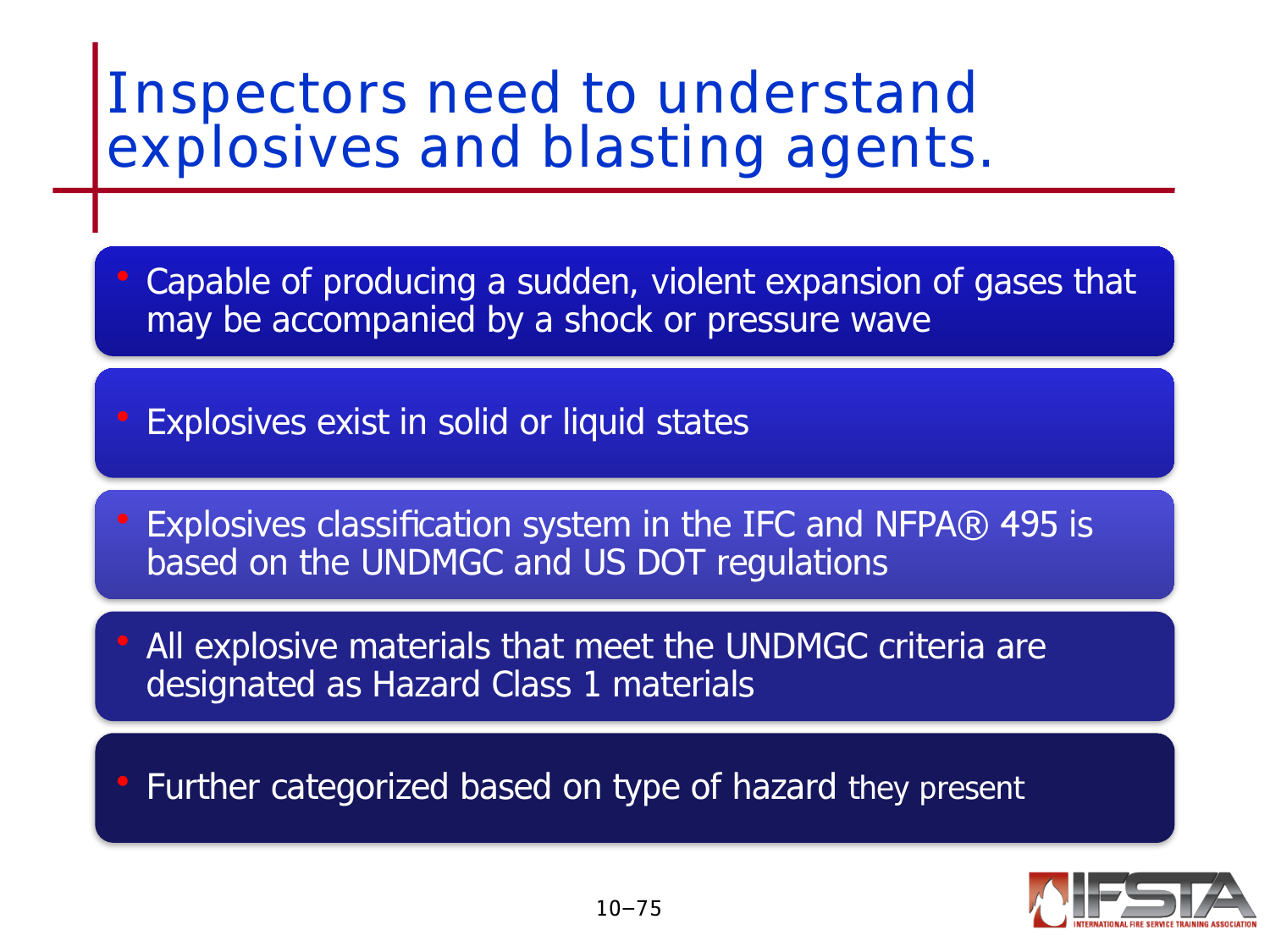

# Inspectors need to understand explosives and blasting agents.
Capable of producing a sudden, violent expansion of gases that may be accompanied by a shock or pressure wave
Explosives exist in solid or liquid states
Explosives classification system in the IFC and NFPA® 495 is based on the UNDMGC and US DOT regulations
All explosive materials that meet the UNDMGC criteria are designated as Hazard Class 1 materials
Further categorized based on type of hazard they present
10–75